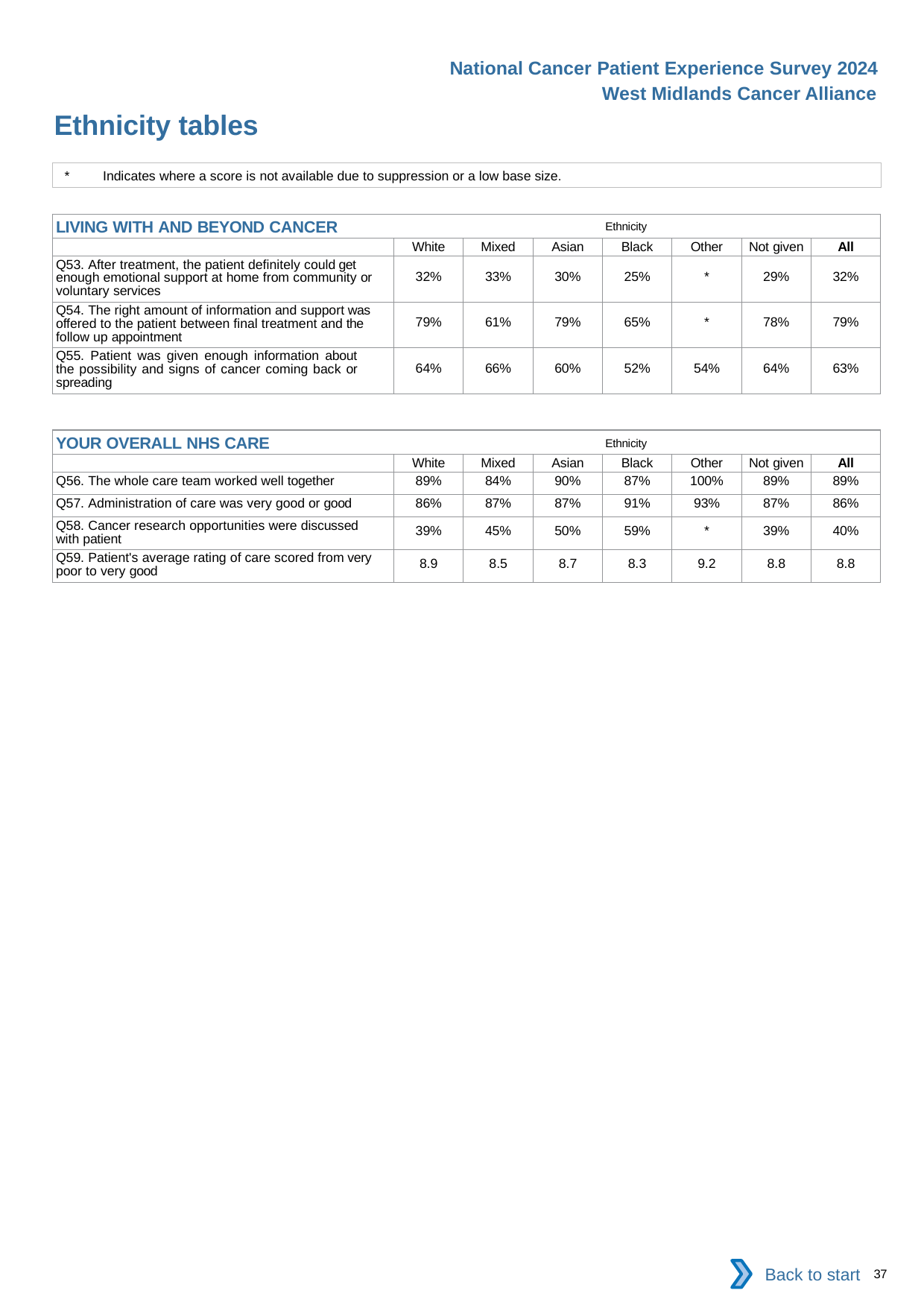

National Cancer Patient Experience Survey 2024
West Midlands Cancer Alliance
Ethnicity tables
*	Indicates where a score is not available due to suppression or a low base size.
| LIVING WITH AND BEYOND CANCER Ethnicity |  |  |  |  |  |  |  |
| --- | --- | --- | --- | --- | --- | --- | --- |
|  | White | Mixed | Asian | Black | Other | Not given | All |
| Q53. After treatment, the patient definitely could get enough emotional support at home from community or voluntary services | 32% | 33% | 30% | 25% | \* | 29% | 32% |
| Q54. The right amount of information and support was offered to the patient between final treatment and the follow up appointment | 79% | 61% | 79% | 65% | \* | 78% | 79% |
| Q55. Patient was given enough information about the possibility and signs of cancer coming back or spreading | 64% | 66% | 60% | 52% | 54% | 64% | 63% |
| YOUR OVERALL NHS CARE Ethnicity |  |  |  |  |  |  |  |
| --- | --- | --- | --- | --- | --- | --- | --- |
|  | White | Mixed | Asian | Black | Other | Not given | All |
| Q56. The whole care team worked well together | 89% | 84% | 90% | 87% | 100% | 89% | 89% |
| Q57. Administration of care was very good or good | 86% | 87% | 87% | 91% | 93% | 87% | 86% |
| Q58. Cancer research opportunities were discussed with patient | 39% | 45% | 50% | 59% | \* | 39% | 40% |
| Q59. Patient's average rating of care scored from very poor to very good | 8.9 | 8.5 | 8.7 | 8.3 | 9.2 | 8.8 | 8.8 |
Back to start

37